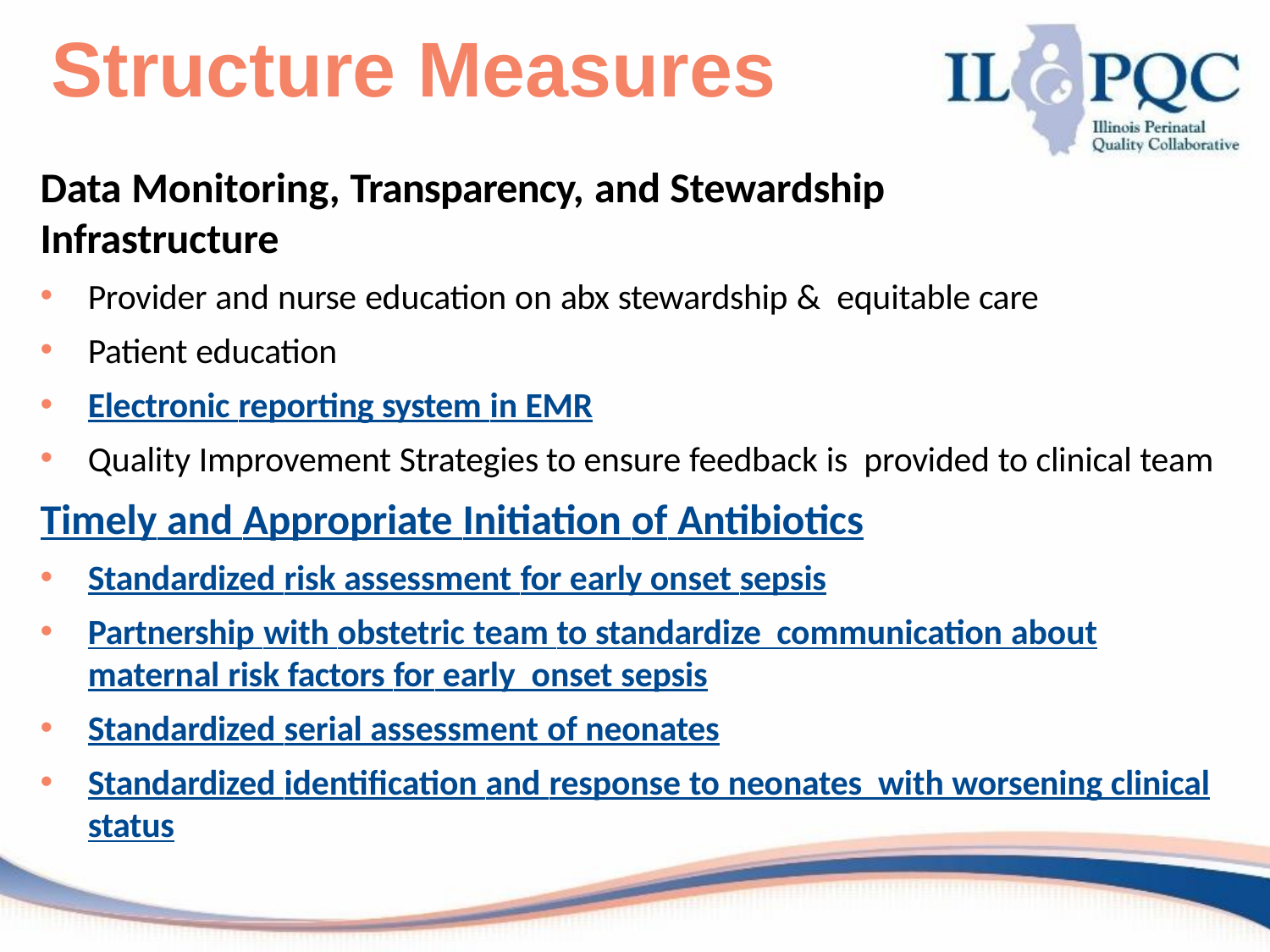

# Structure Measures
Data Monitoring, Transparency, and Stewardship  Infrastructure
Provider and nurse education on abx stewardship &  equitable care
Patient education
Electronic reporting system in EMR
Quality Improvement Strategies to ensure feedback is  provided to clinical team
Timely and Appropriate Initiation of Antibiotics
Standardized risk assessment for early onset sepsis
Partnership with obstetric team to standardize  communication about maternal risk factors for early  onset sepsis
Standardized serial assessment of neonates
Standardized identification and response to neonates  with worsening clinical status